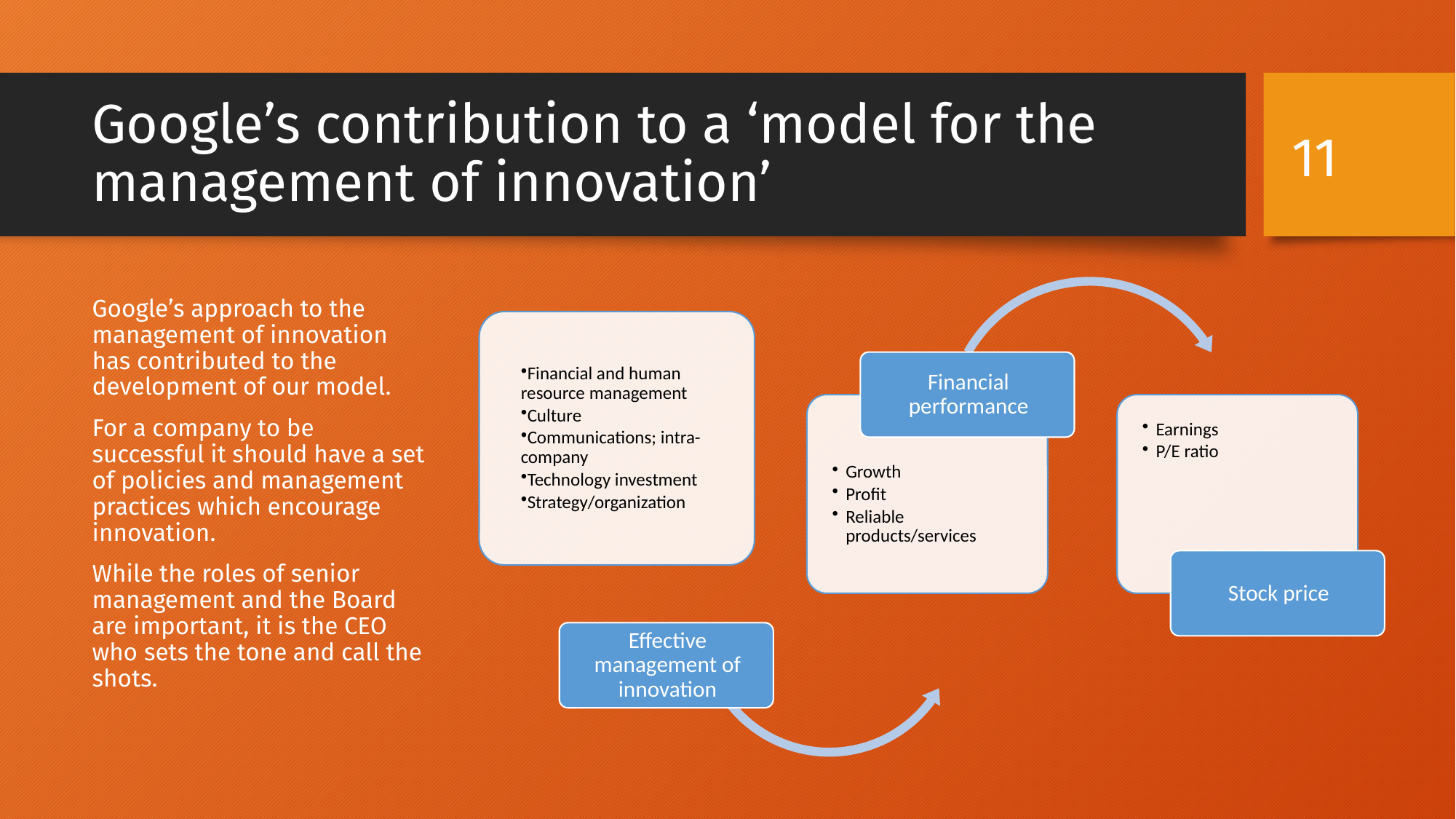

11
# Google’s contribution to a ‘model for the management of innovation’

Financial and human resource management
Culture
Communications; intra-company
Technology investment
Strategy/organization
Effective management of innovation
Growth
Profit
Reliable products/services
Financial performance
Earnings
P/E ratio
Stock price
Google’s approach to the management of innovation has contributed to the development of our model.
For a company to be successful it should have a set of policies and management practices which encourage innovation.
While the roles of senior management and the Board are important, it is the CEO who sets the tone and call the shots.